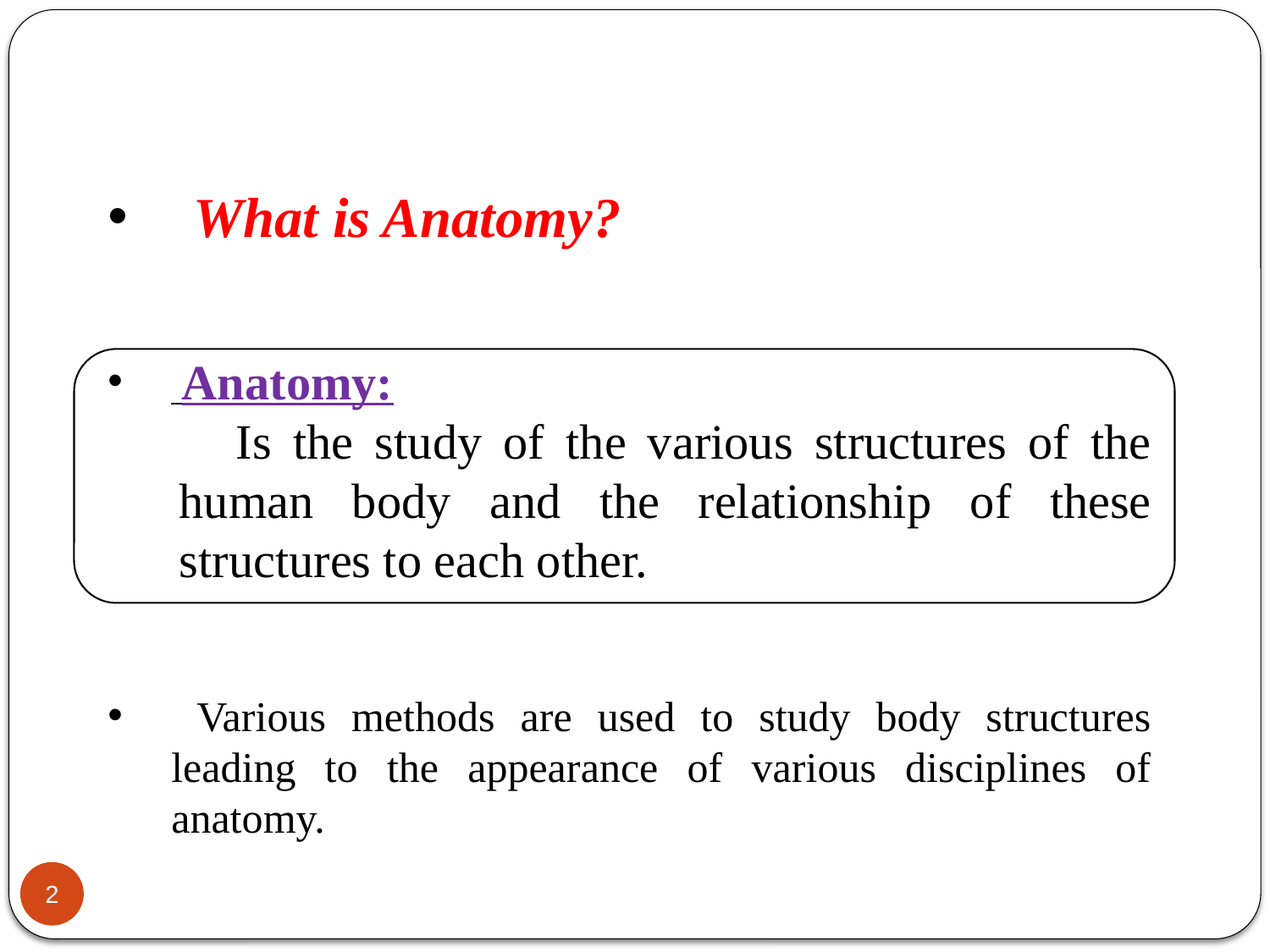

What is Anatomy?

 Anatomy:
      Is the study of the various structures of the human body and the relationship of these structures to each other.

 Various methods are used to study body structures leading to the appearance of various disciplines of anatomy.

2